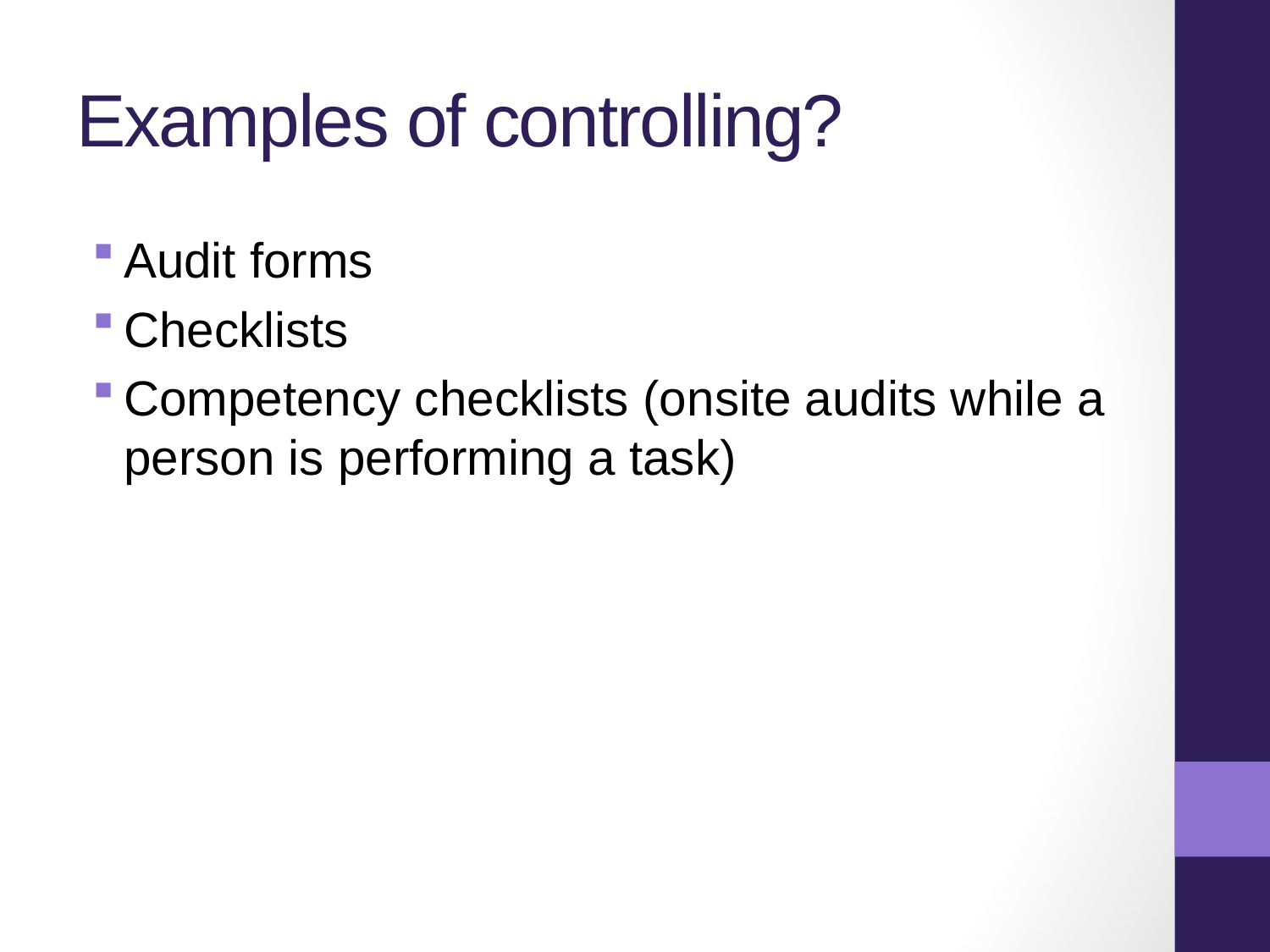

# Examples of controlling?
Audit forms
Checklists
Competency checklists (onsite audits while a person is performing a task)